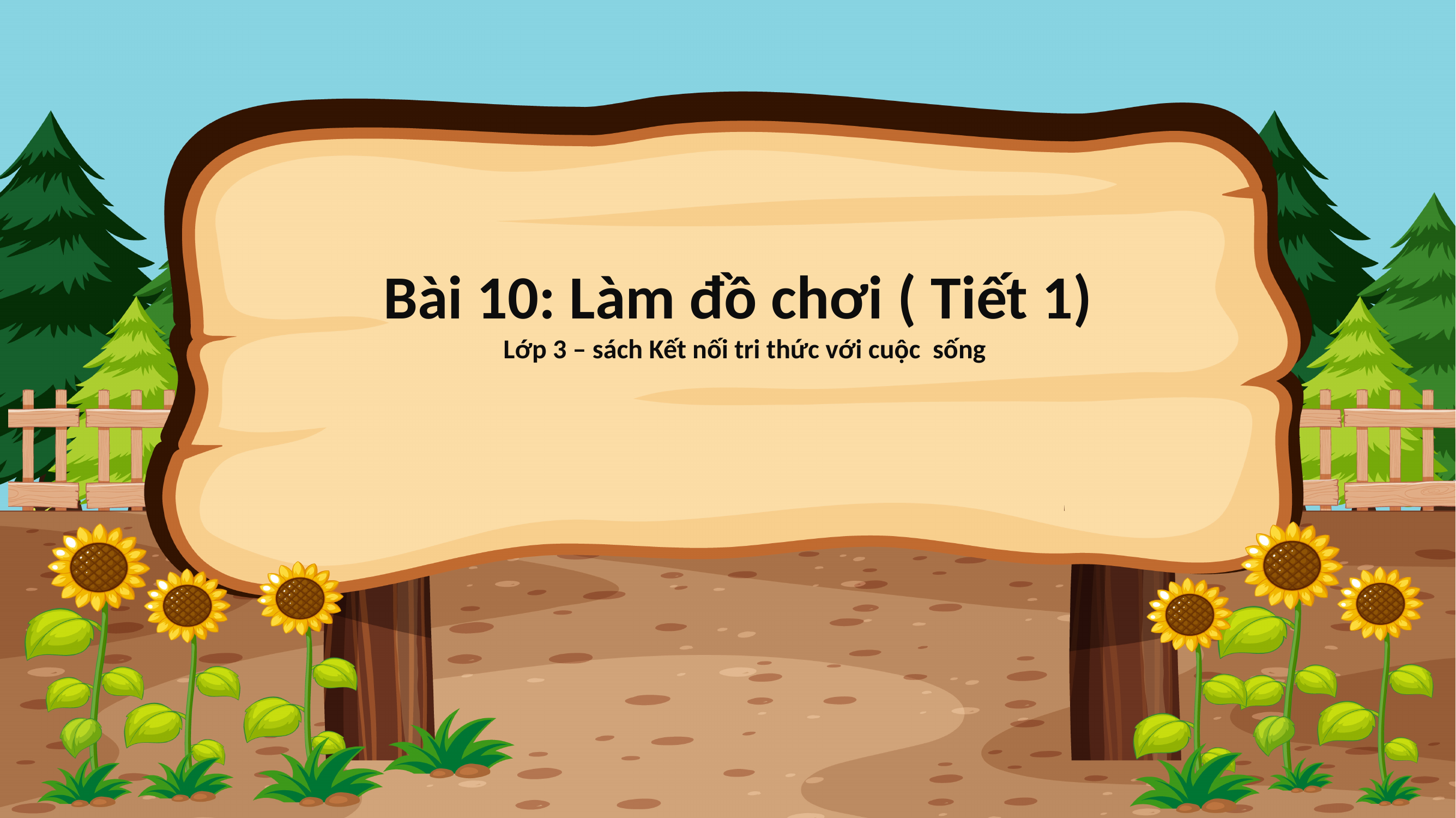

Bài 10: Làm đồ chơi ( Tiết 1)
Lớp 3 – sách Kết nối tri thức với cuộc  sống